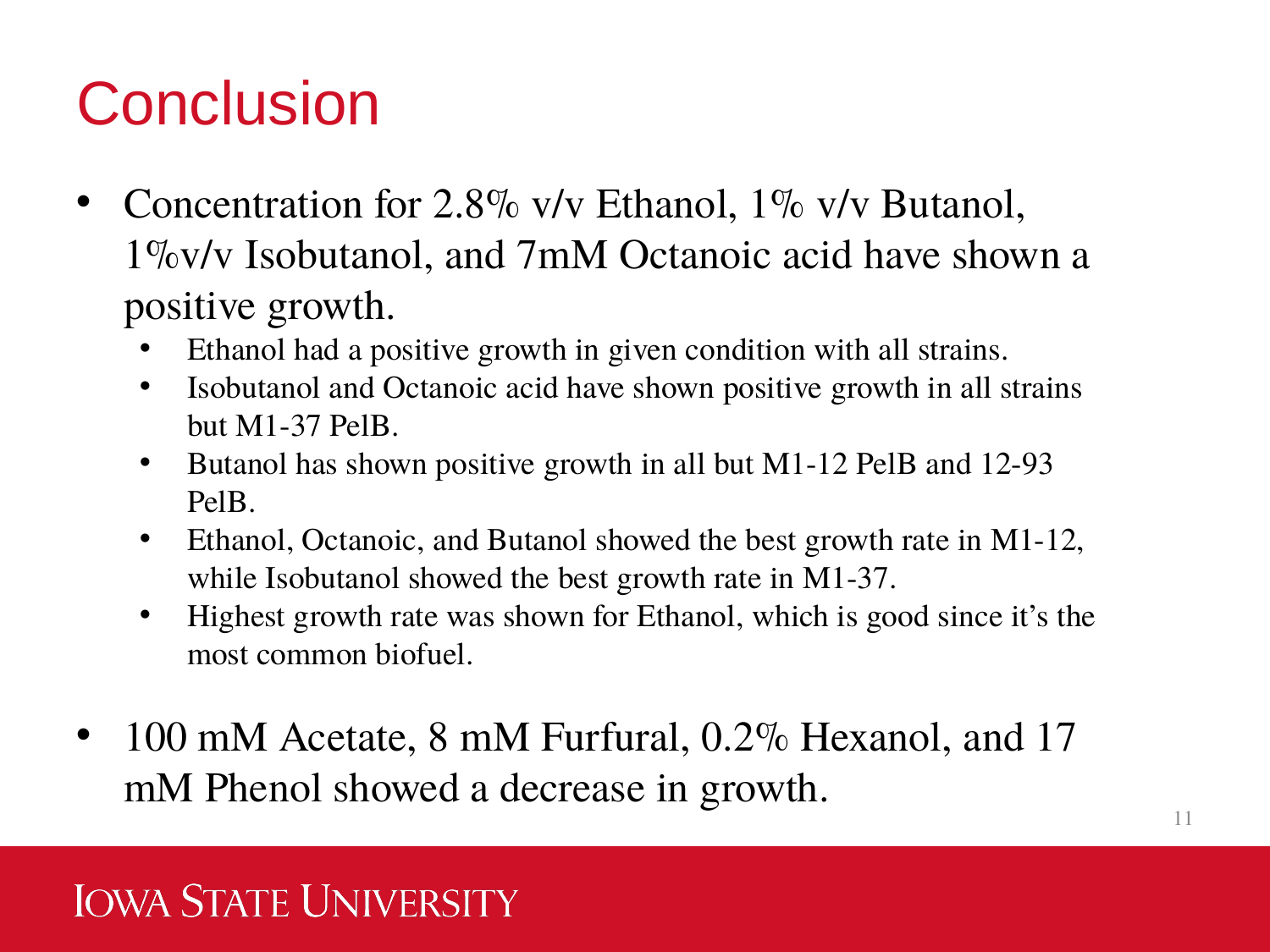

# Conclusion
Concentration for 2.8% v/v Ethanol, 1% v/v Butanol, 1%v/v Isobutanol, and 7mM Octanoic acid have shown a positive growth.
Ethanol had a positive growth in given condition with all strains.
Isobutanol and Octanoic acid have shown positive growth in all strains but M1-37 PelB.
Butanol has shown positive growth in all but M1-12 PelB and 12-93 PelB.
Ethanol, Octanoic, and Butanol showed the best growth rate in M1-12, while Isobutanol showed the best growth rate in M1-37.
Highest growth rate was shown for Ethanol, which is good since it’s the most common biofuel.

100 mM Acetate, 8 mM Furfural, 0.2% Hexanol, and 17 mM Phenol showed a decrease in growth.
11